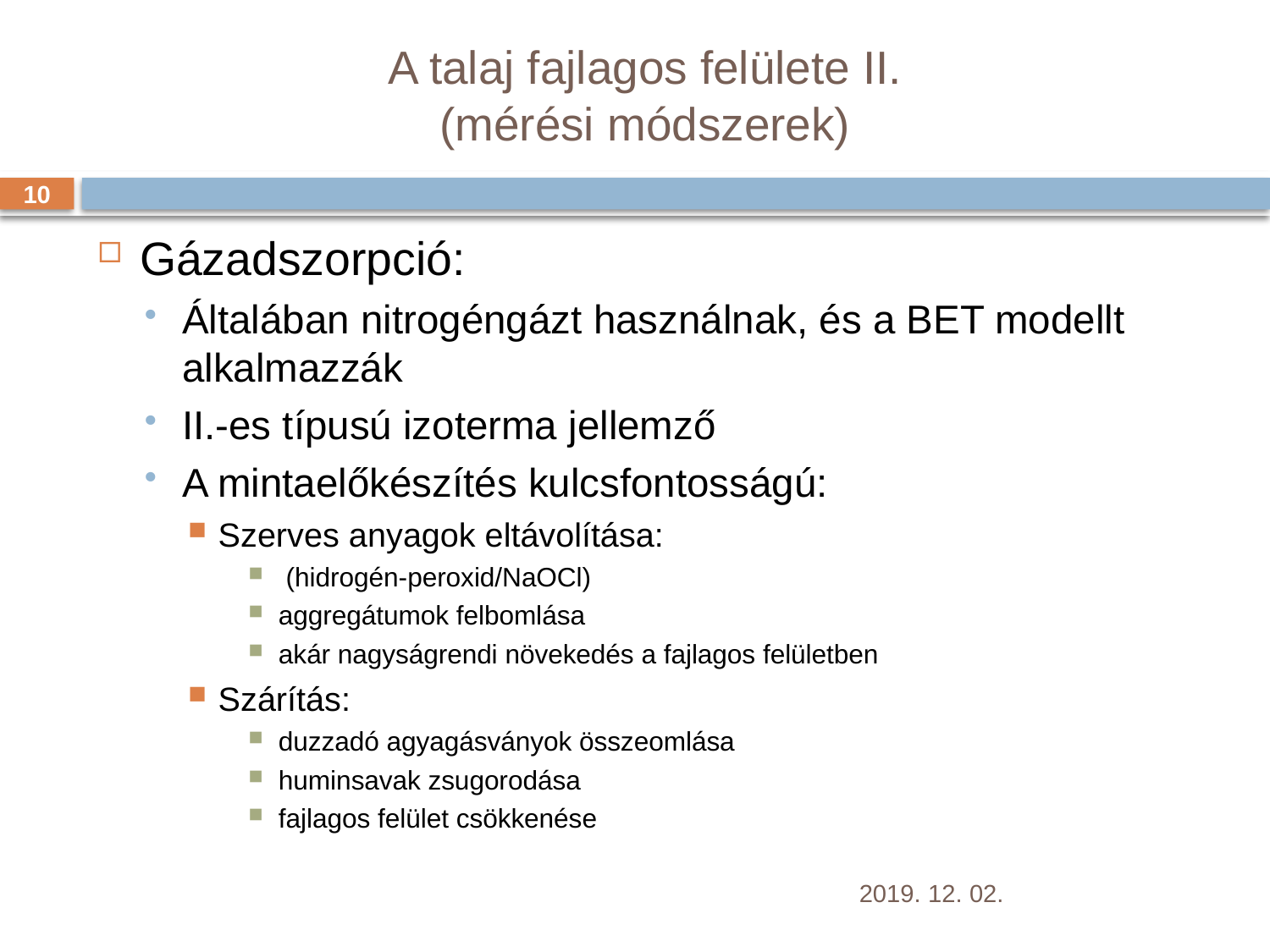

# A talaj fajlagos felülete II. (mérési módszerek)
10
Gázadszorpció:
Általában nitrogéngázt használnak, és a BET modellt alkalmazzák
II.-es típusú izoterma jellemző
A mintaelőkészítés kulcsfontosságú:
Szerves anyagok eltávolítása:
 (hidrogén-peroxid/NaOCl)
aggregátumok felbomlása
akár nagyságrendi növekedés a fajlagos felületben
Szárítás:
duzzadó agyagásványok összeomlása
huminsavak zsugorodása
fajlagos felület csökkenése

2019. 12. 02.